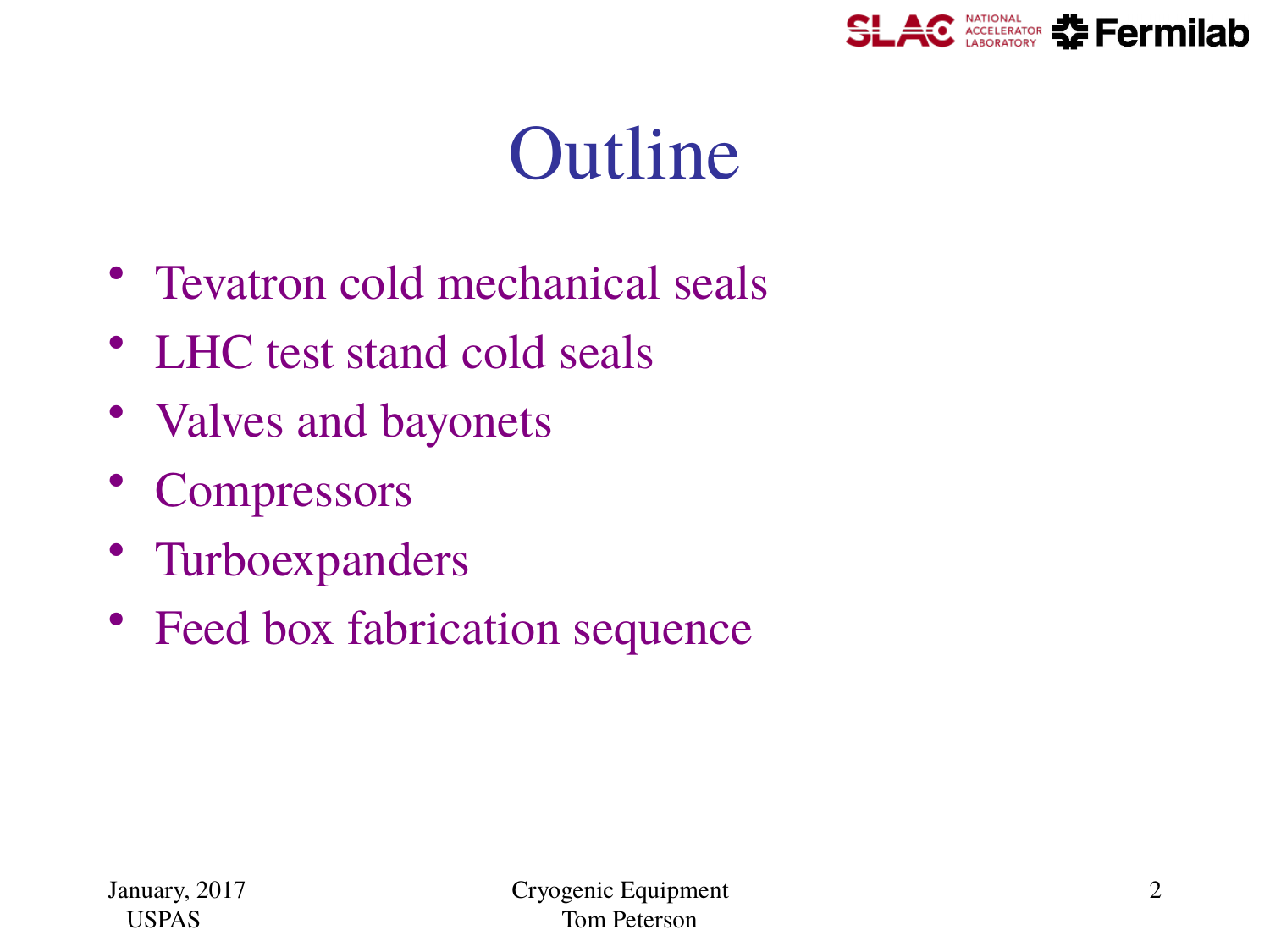

# Outline
Tevatron cold mechanical seals
LHC test stand cold seals
Valves and bayonets
Compressors
Turboexpanders
Feed box fabrication sequence

January, 2017    USPAS
Cryogenic Equipment    Tom Peterson
2